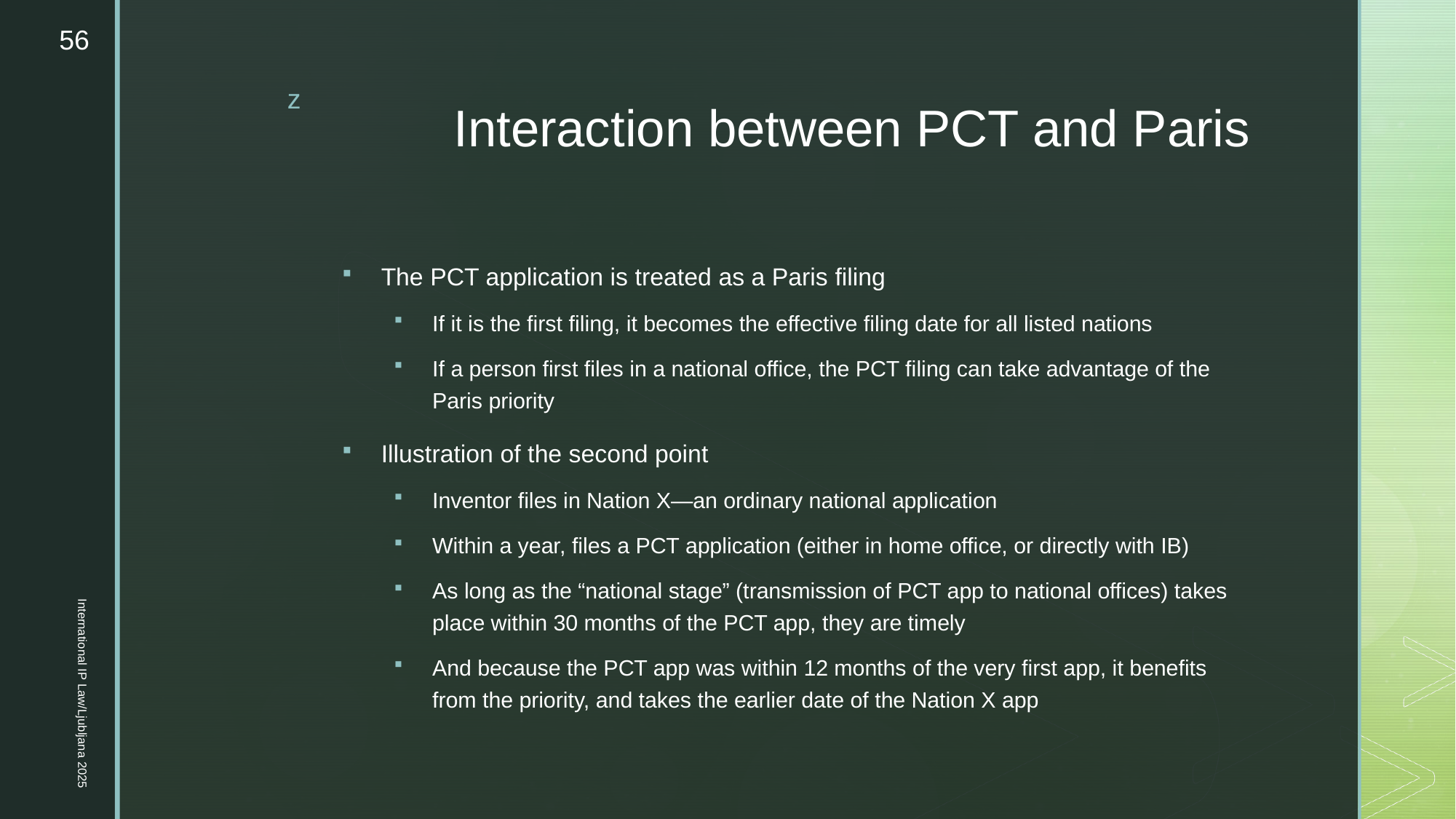

56
# Interaction between PCT and Paris
The PCT application is treated as a Paris filing
If it is the first filing, it becomes the effective filing date for all listed nations
If a person first files in a national office, the PCT filing can take advantage of the Paris priority
Illustration of the second point
Inventor files in Nation X—an ordinary national application
Within a year, files a PCT application (either in home office, or directly with IB)
As long as the “national stage” (transmission of PCT app to national offices) takes place within 30 months of the PCT app, they are timely
And because the PCT app was within 12 months of the very first app, it benefits from the priority, and takes the earlier date of the Nation X app
International IP Law/Ljubljana 2025